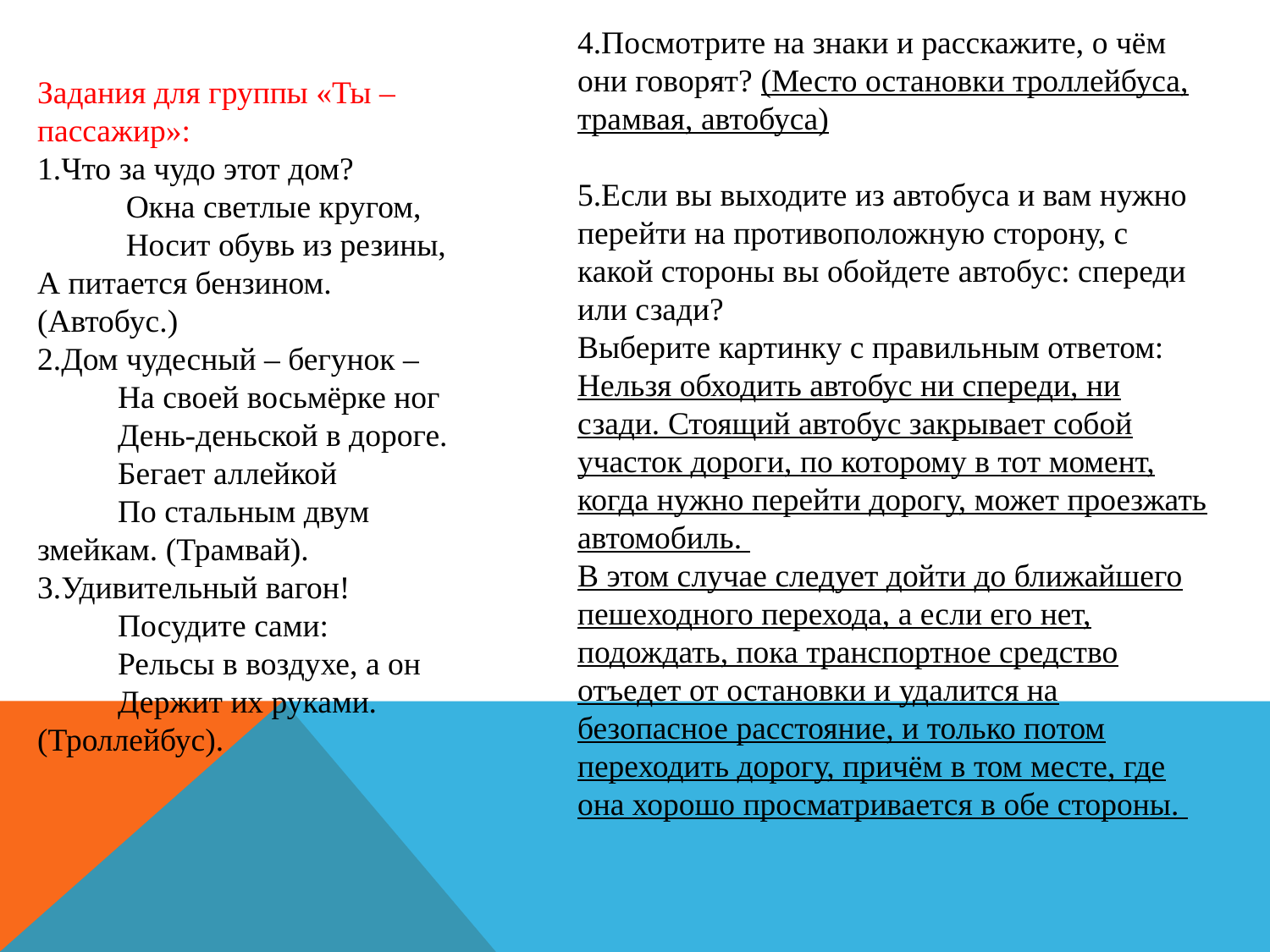

4.Посмотрите на знаки и расскажите, о чём они говорят? (Место остановки троллейбуса, трамвая, автобуса)

5.Если вы выходите из автобуса и вам нужно перейти на противоположную сторону, с какой стороны вы обойдете автобус: спереди или сзади?
Выберите картинку с правильным ответом:
Нельзя обходить автобус ни спереди, ни сзади. Стоящий автобус закрывает собой участок дороги, по которому в тот момент, когда нужно перейти дорогу, может проезжать автомобиль.
В этом случае следует дойти до ближайшего пешеходного перехода, а если его нет, подождать, пока транспортное средство отъедет от остановки и удалится на безопасное расстояние, и только потом переходить дорогу, причём в том месте, где она хорошо просматривается в обе стороны.
Задания для группы «Ты – пассажир»:
1.Что за чудо этот дом?
           Окна светлые кругом,
           Носит обувь из резины,
А питается бензином. (Автобус.)
2.Дом чудесный – бегунок –
          На своей восьмёрке ног
          День-деньской в дороге.
          Бегает аллейкой
          По стальным двум змейкам. (Трамвай).
3.Удивительный вагон!
          Посудите сами:
          Рельсы в воздухе, а он
          Держит их руками. (Троллейбус).